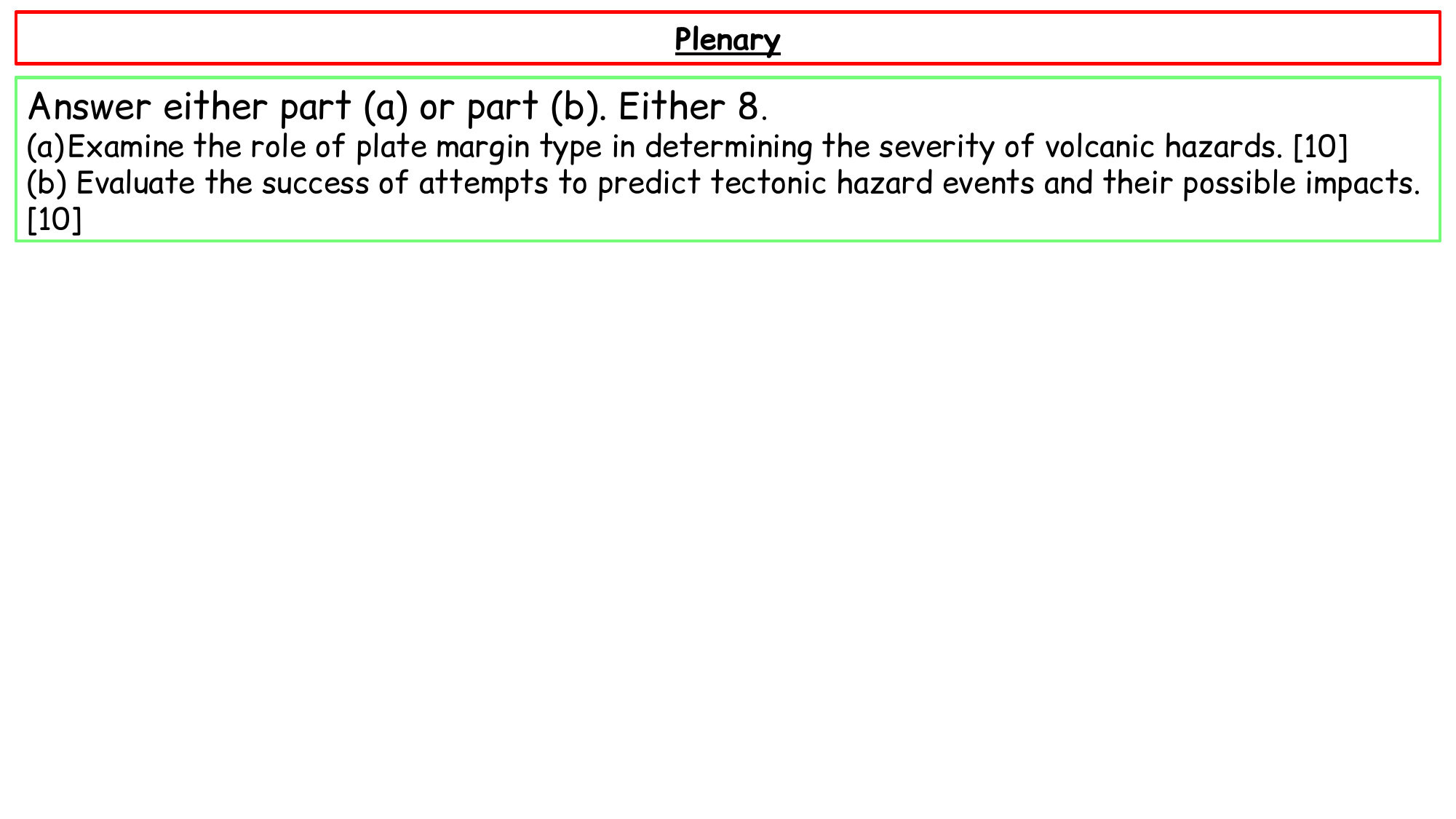

Plenary
Answer either part (a) or part (b). Either 8.
Examine the role of plate margin type in determining the severity of volcanic hazards. [10]
(b) Evaluate the success of attempts to predict tectonic hazard events and their possible impacts. [10]